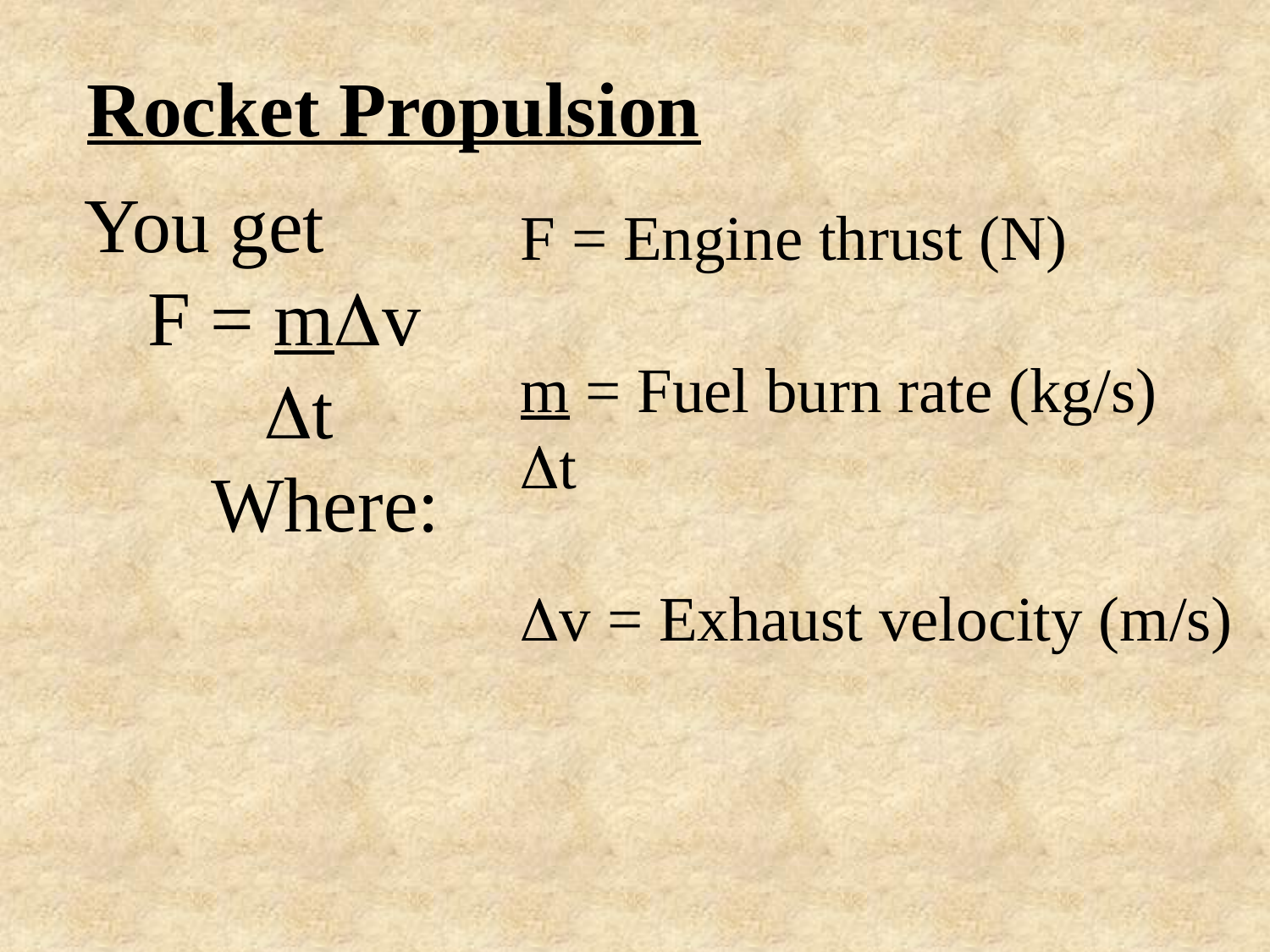

Rocket Propulsion
You get
F = mΔv
      Δt
Where:
F = Engine thrust (N)

m = Fuel burn rate (kg/s)
Δt

Δv = Exhaust velocity (m/s)